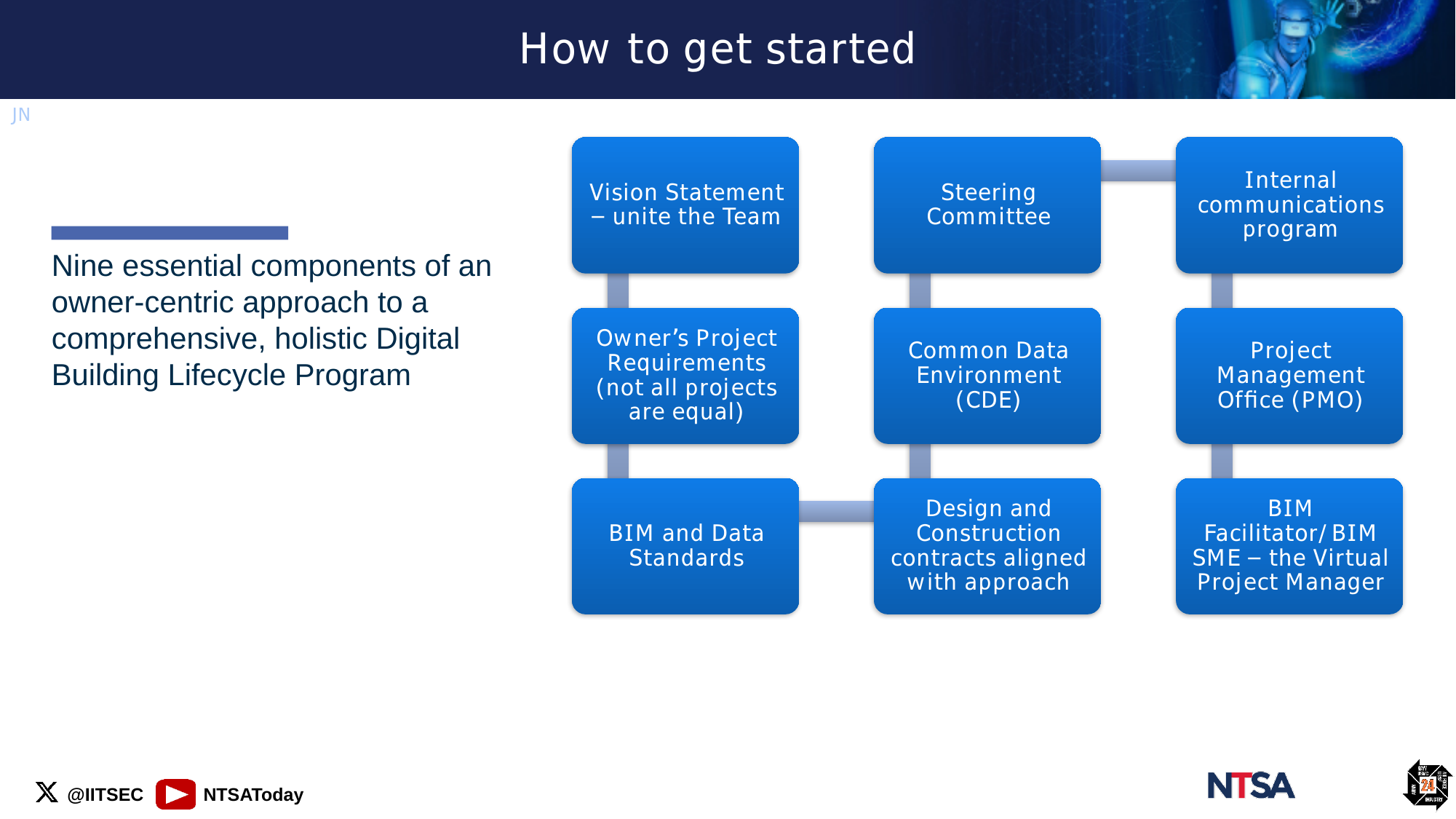

How to get started
Vision Statement – unite the Team
Owner’s Project Requirements (not all projects are equal)
BIM and Data Standards
Design and Construction contracts aligned with approach
Common Data Environment (CDE)
Steering Committee
Internal communications program
Project Management Office (PMO)
BIM Facilitator/BIM SME – the Virtual Project Manager
JN
Nine essential components of an owner-centric approach to a comprehensive, holistic Digital Building Lifecycle Program

38